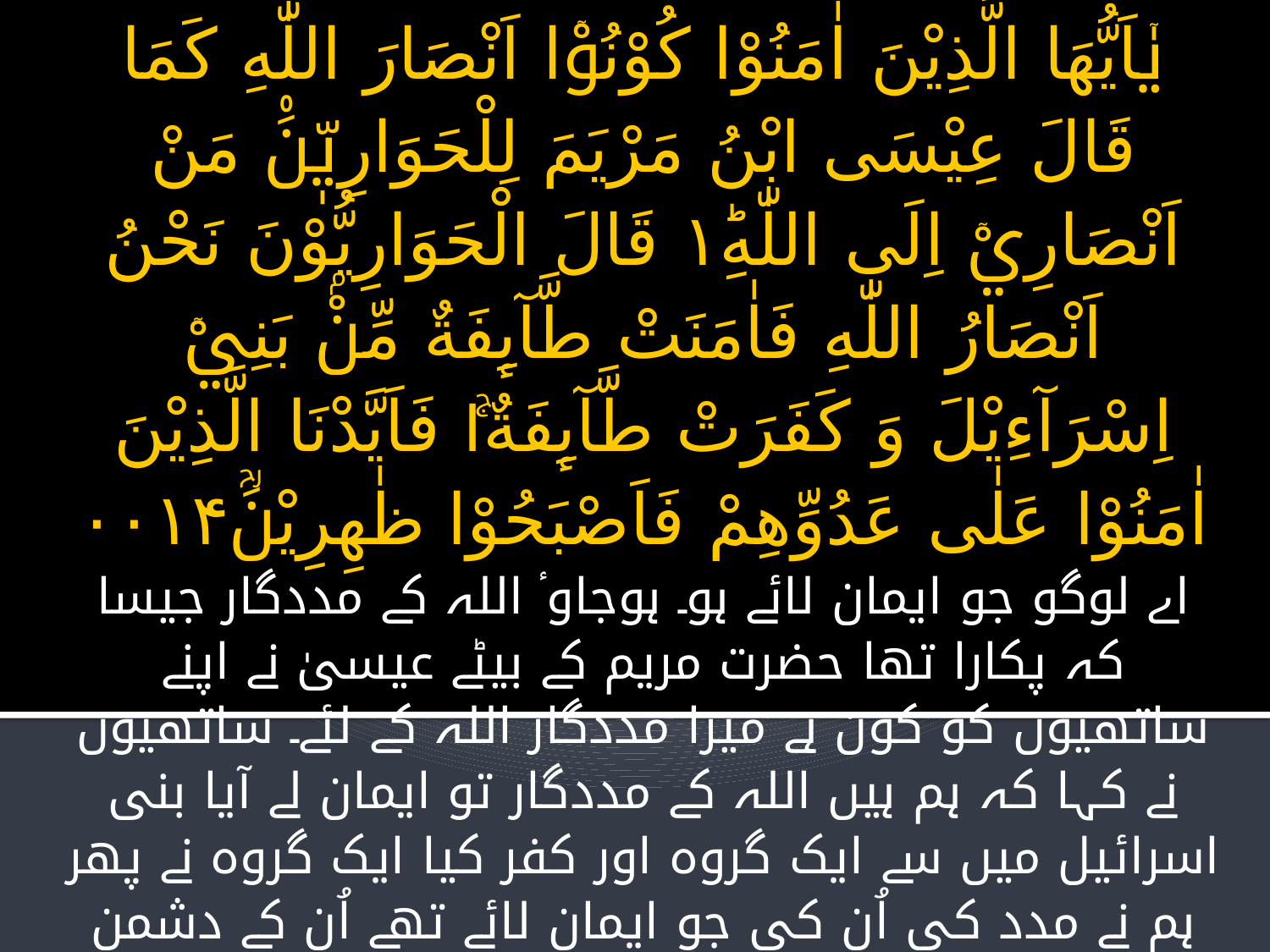

# يٰۤاَيُّهَا الَّذِيْنَ اٰمَنُوْا كُوْنُوْۤا اَنْصَارَ اللّٰهِ كَمَا قَالَ عِيْسَى ابْنُ مَرْيَمَ لِلْحَوَارِيّٖنَ۠ مَنْ اَنْصَارِيْۤ اِلَى اللّٰهِ١ؕ قَالَ الْحَوَارِيُّوْنَ نَحْنُ اَنْصَارُ اللّٰهِ فَاٰمَنَتْ طَّآىِٕفَةٌ مِّنْۢ بَنِيْۤ اِسْرَآءِيْلَ وَ كَفَرَتْ طَّآىِٕفَةٌ١ۚ فَاَيَّدْنَا الَّذِيْنَ اٰمَنُوْا عَلٰى عَدُوِّهِمْ فَاَصْبَحُوْا ظٰهِرِيْنَؒ۰۰۱۴ اے لوگو جو ایمان لائے ہو۔ ہوجاوٴ اللہ کے مددگار جیسا کہ پکارا تھا حضرت مریم کے بیٹے عیسیٰ نے اپنے ساتھیوں کو کون ہے میرا مددگار اللہ کے لئے۔ ساتھیوں نے کہا کہ ہم ہیں اللہ کے مددگار تو ایمان لے آیا بنی اسرائیل میں سے ایک گروہ اور کفر کیا ایک گروہ نے پھر ہم نے مدد کی اُن کی جو ایمان لائے تھے اُن کے دشمن کے مقابلہ میں تو وہ غالب ہو گئے۔